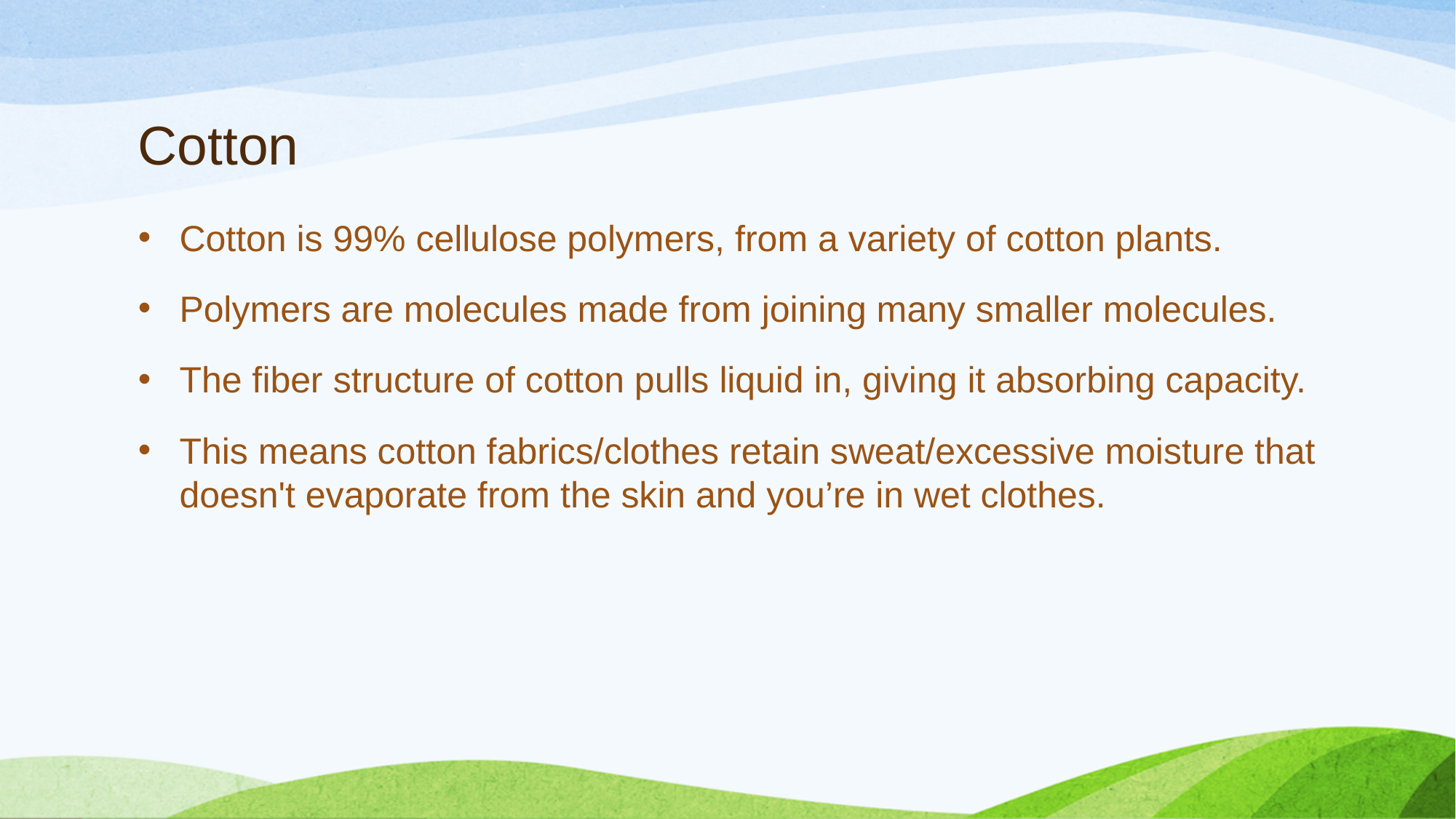

# Cotton
Cotton is 99% cellulose polymers, from a variety of cotton plants.
Polymers are molecules made from joining many smaller molecules.
The fiber structure of cotton pulls liquid in, giving it absorbing capacity.
This means cotton fabrics/clothes retain sweat/excessive moisture that doesn't evaporate from the skin and you’re in wet clothes.